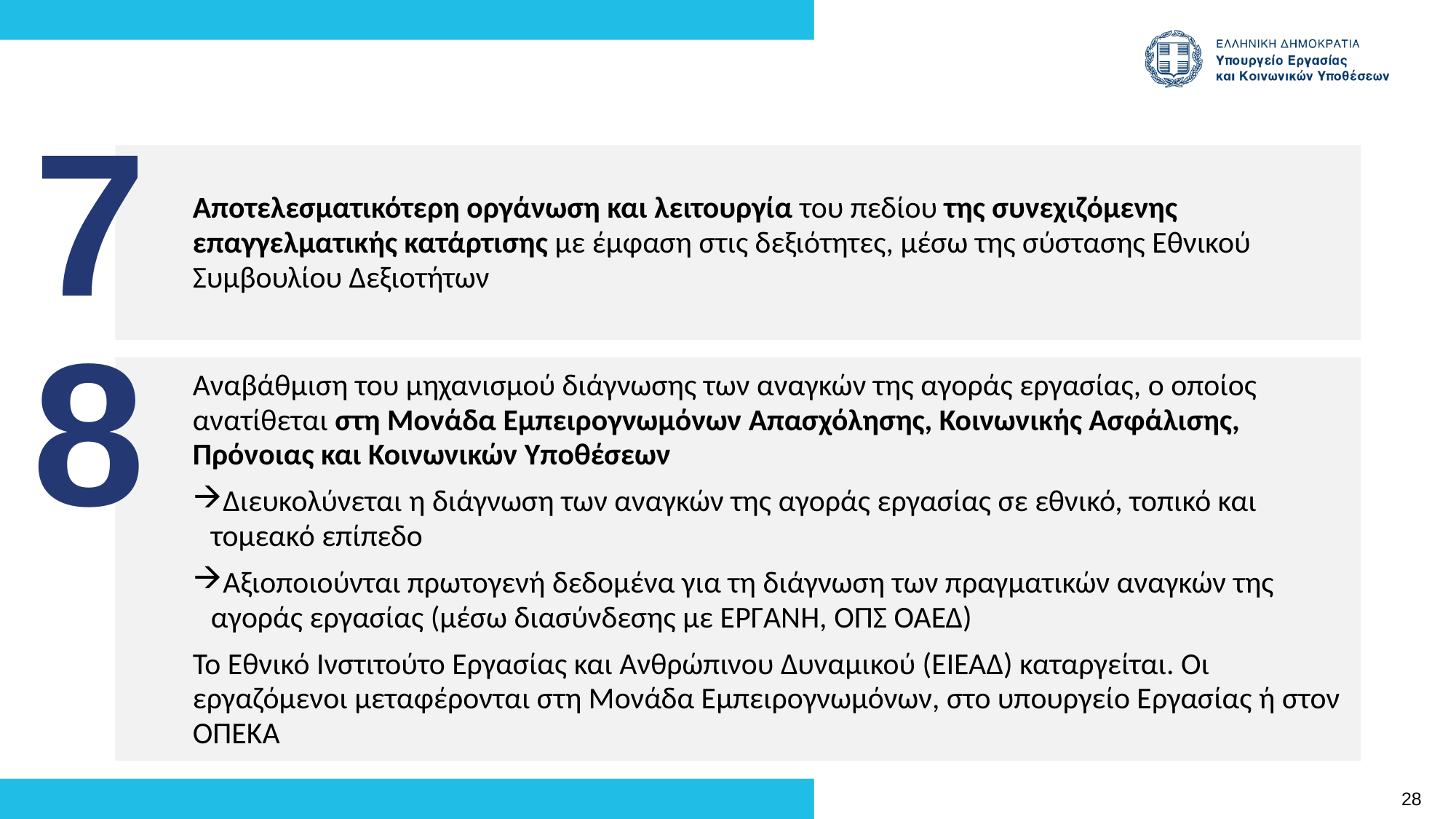

7
Αποτελεσματικότερη οργάνωση και λειτουργία του πεδίου της συνεχιζόμενης επαγγελματικής κατάρτισης με έμφαση στις δεξιότητες, μέσω της σύστασης Εθνικού Συμβουλίου Δεξιοτήτων
8
Αναβάθμιση του μηχανισμού διάγνωσης των αναγκών της αγοράς εργασίας, ο οποίος ανατίθεται στη Μονάδα Εμπειρογνωμόνων Απασχόλησης, Κοινωνικής Ασφάλισης, Πρόνοιας και Κοινωνικών Υποθέσεων
Διευκολύνεται η διάγνωση των αναγκών της αγοράς εργασίας σε εθνικό, τοπικό και τομεακό επίπεδο
Αξιοποιούνται πρωτογενή δεδομένα για τη διάγνωση των πραγματικών αναγκών της αγοράς εργασίας (μέσω διασύνδεσης με ΕΡΓΑΝΗ, ΟΠΣ ΟΑΕΔ)
Το Εθνικό Ινστιτούτο Εργασίας και Ανθρώπινου Δυναμικού (ΕΙΕΑΔ) καταργείται. Οι εργαζόμενοι μεταφέρονται στη Μονάδα Εμπειρογνωμόνων, στο υπουργείο Εργασίας ή στον ΟΠΕΚΑ
28